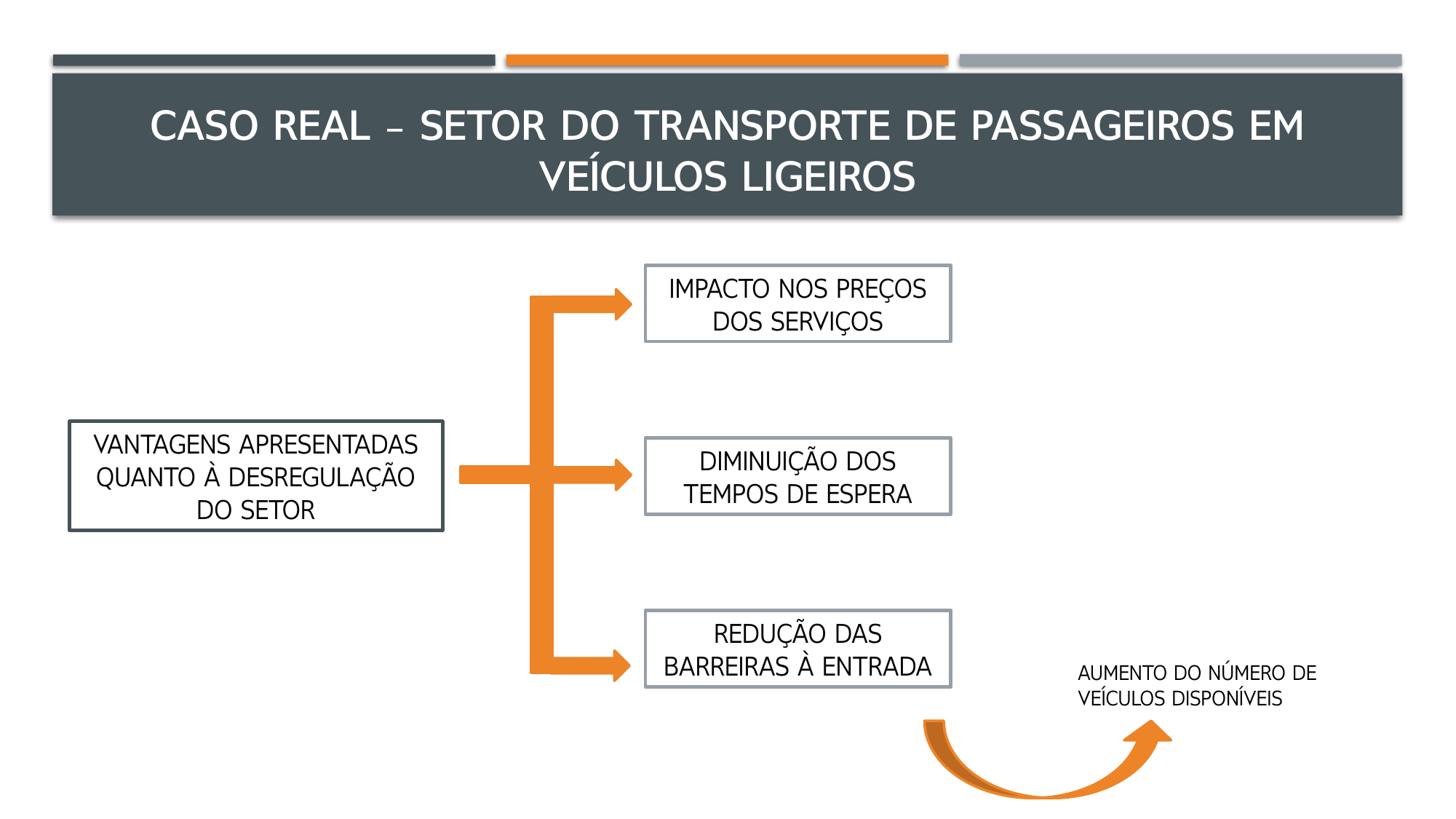

# Caso REAL – Setor do transporte de passageiros em veículos ligeiros
IMPACTO NOS PREÇOS DOS SERVIÇOS

VANTAGENS APRESENTADAS QUANTO À DESREGULAÇÃO DO SETOR
DIMINUIÇÃO DOS TEMPOS DE ESPERA

REDUÇÃO DAS BARREIRAS À ENTRADA

AUMENTO DO NÚMERO DE VEÍCULOS DISPONÍVEIS